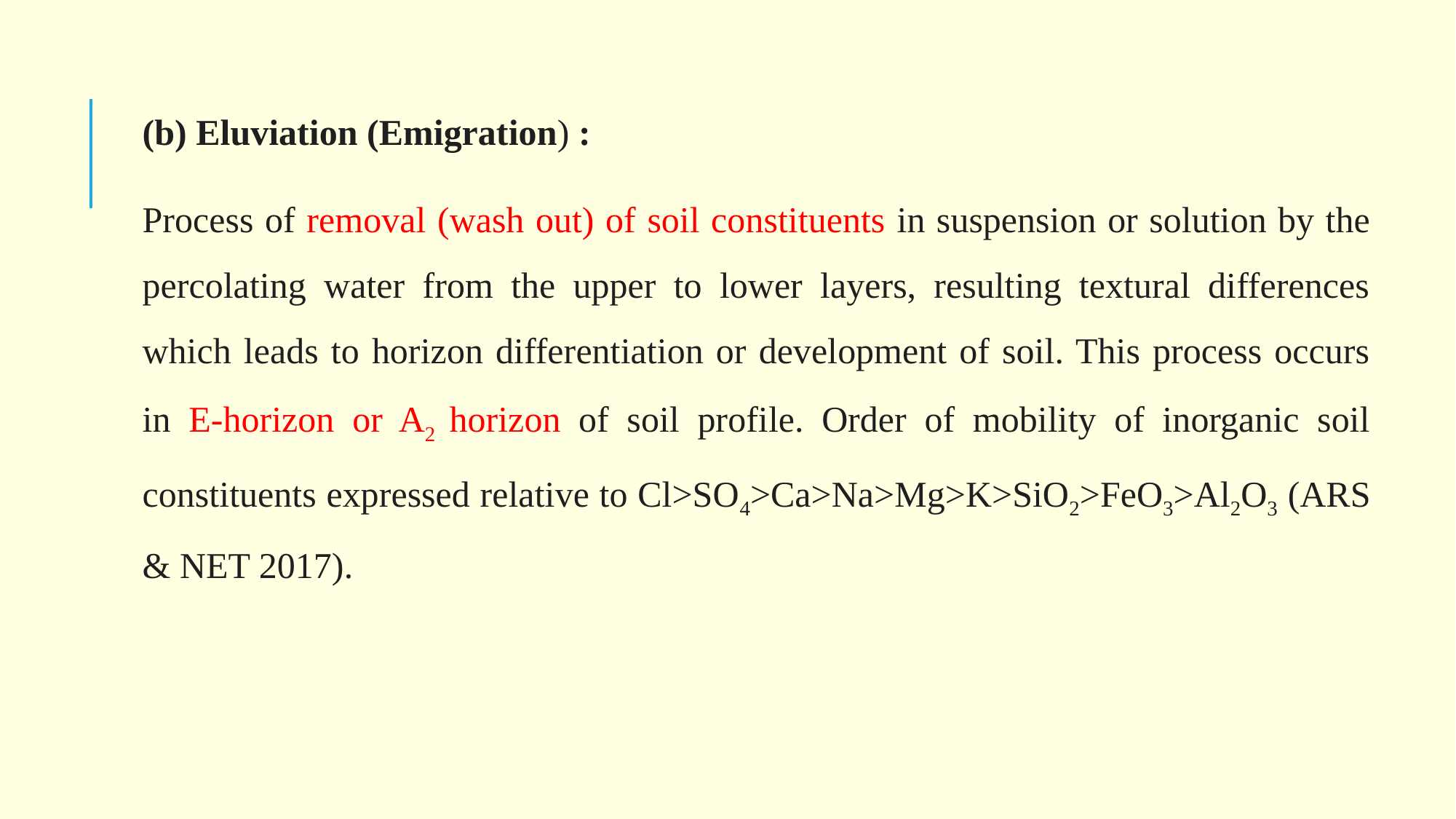

(b) Eluviation (Emigration) :
Process of removal (wash out) of soil constituents in suspension or solution by the percolating water from the upper to lower layers, resulting textural differences which leads to horizon differentiation or development of soil. This process occurs in E-horizon or A2 horizon of soil profile. Order of mobility of inorganic soil constituents expressed relative to Cl>SO4>Ca>Na>Mg>K>SiO2>FeO3>Al2O3 (ARS & NET 2017).